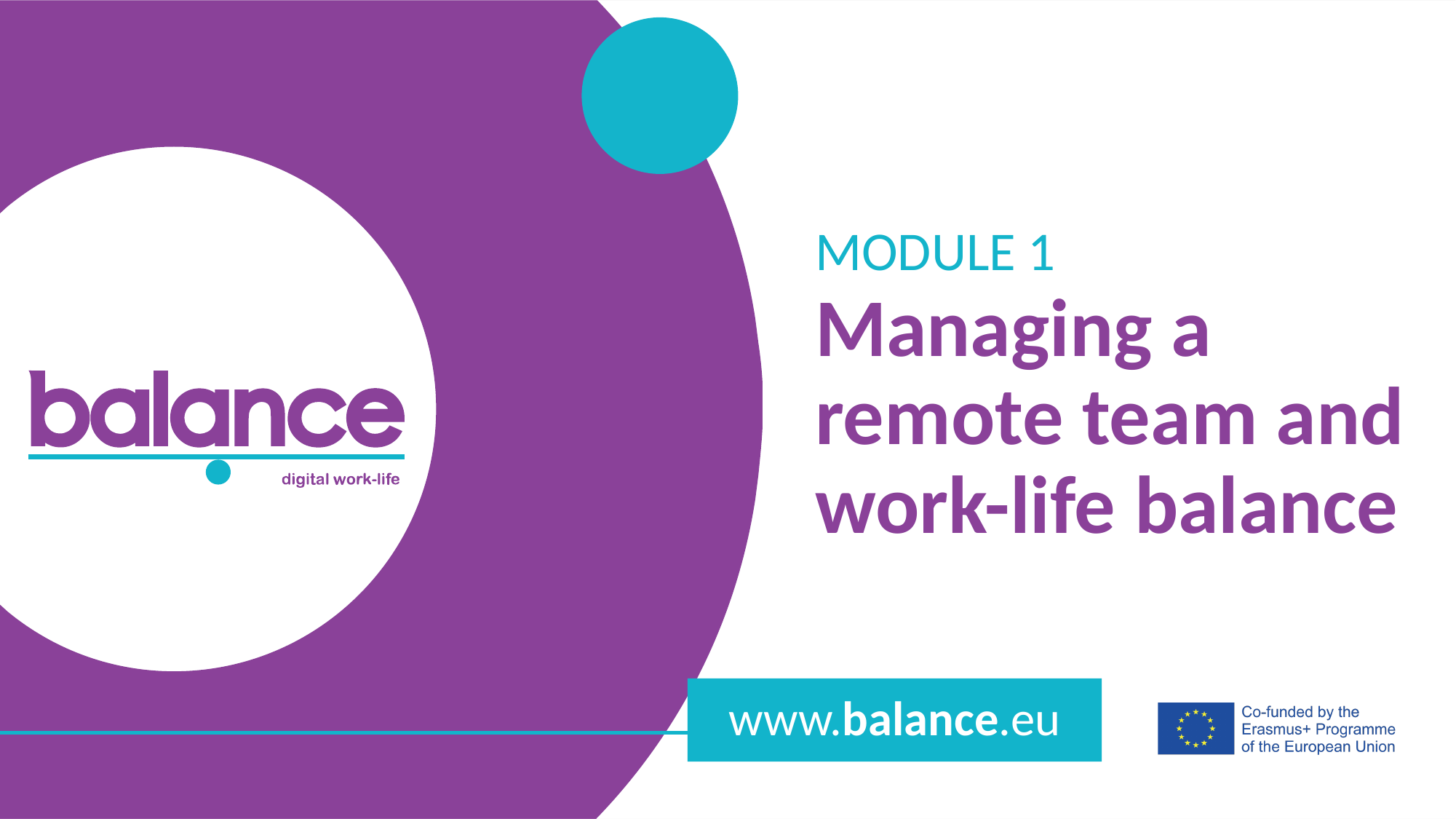

MODULE 1
Managing a remote team and work-life balance
www.balance.eu